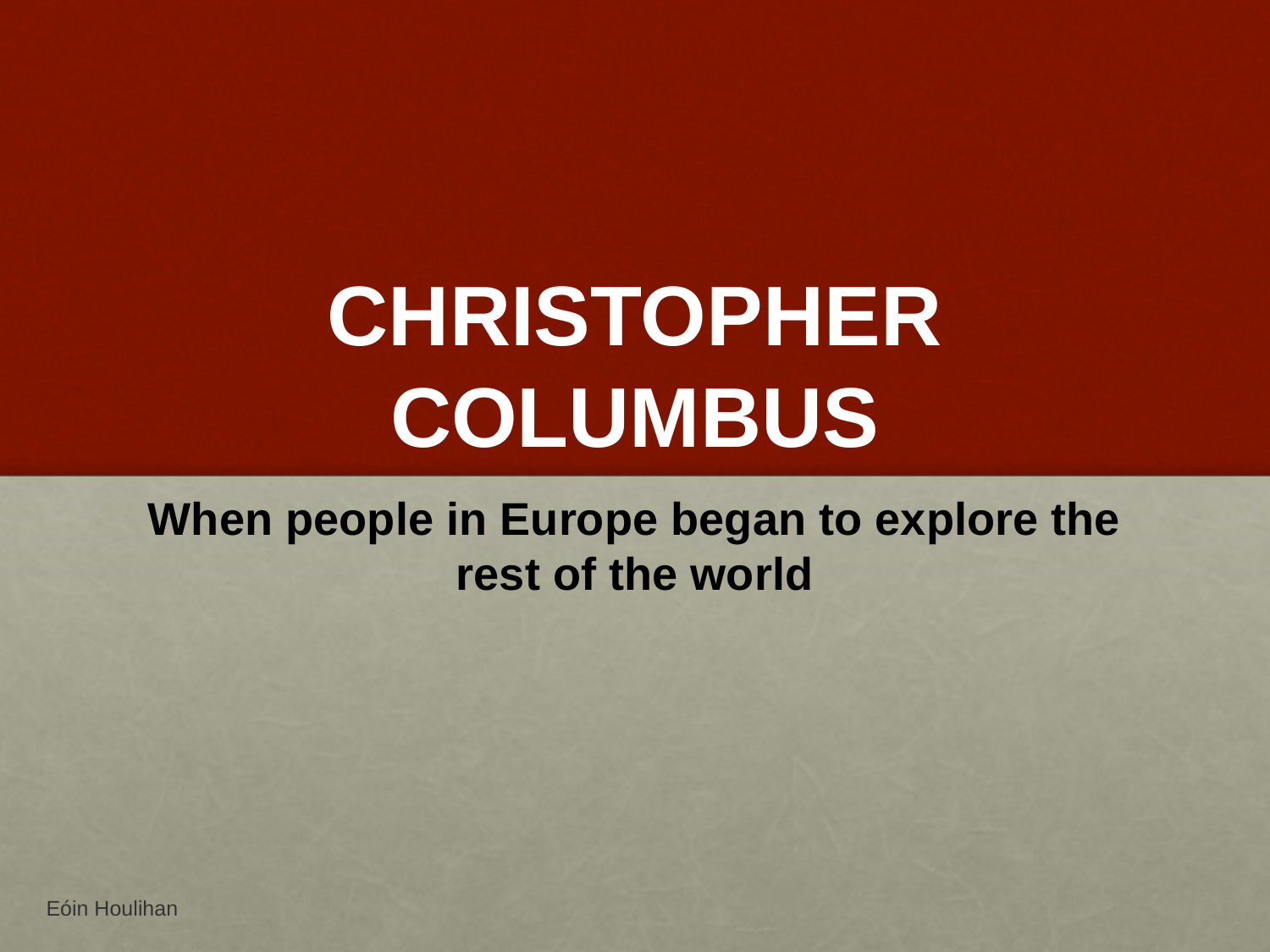

# CHRISTOPHER COLUMBUS
When people in Europe began to explore the rest of the world
Eóin Houlihan